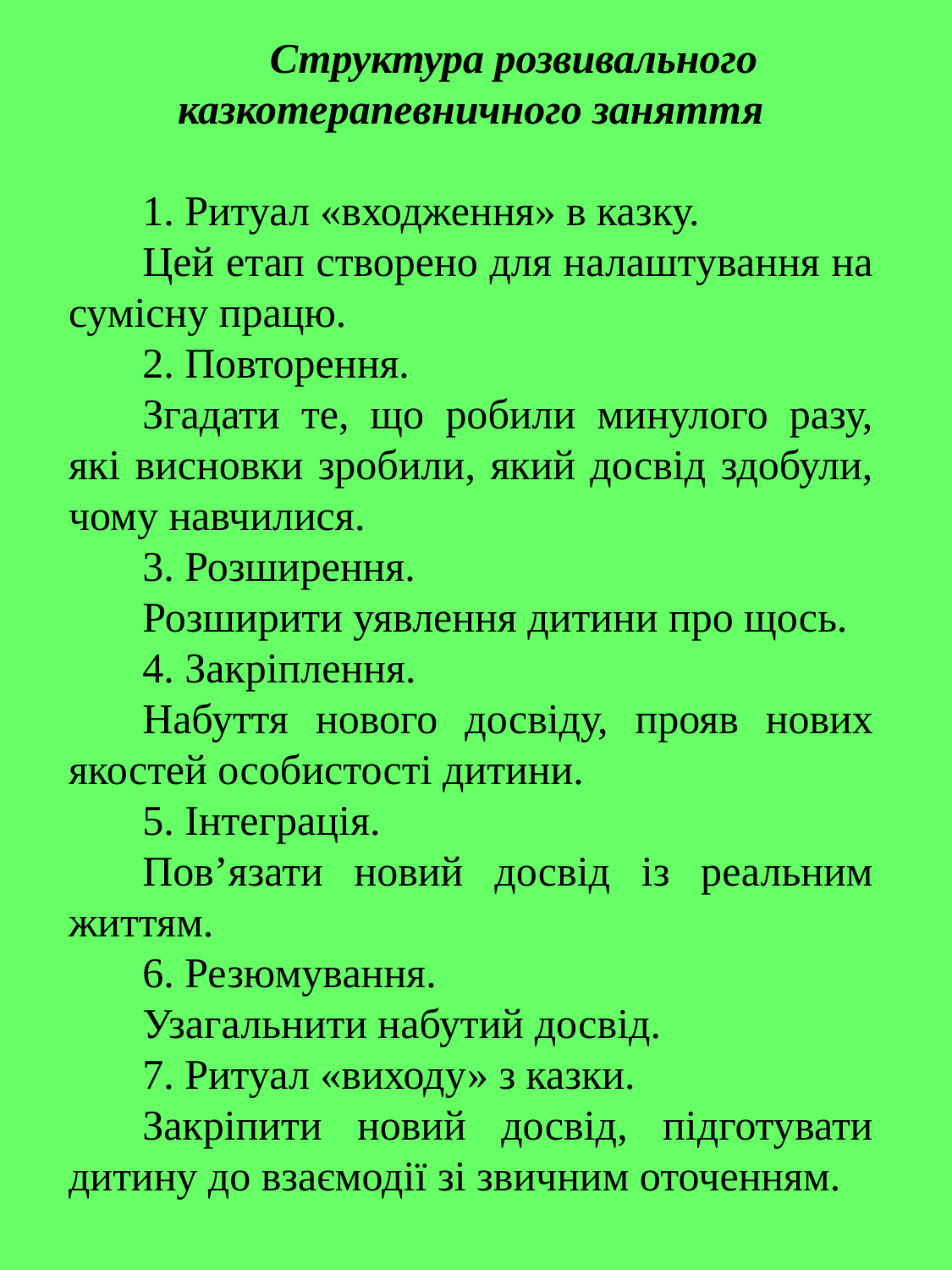

Структура розвивального казкотерапевничного заняття

1. Ритуал «входження» в казку.
Цей етап створено для налаштування на сумісну працю.
2. Повторення.
Згадати те, що робили минулого разу, які висновки зробили, який досвід здобули, чому навчилися.
3. Розширення.
Розширити уявлення дитини про щось.
4. Закріплення.
Набуття нового досвіду, прояв нових якостей особистості дитини.
5. Інтеграція.
Пов’язати новий досвід із реальним життям.
6. Резюмування.
Узагальнити набутий досвід.
7. Ритуал «виходу» з казки.
Закріпити новий досвід, підготувати дитину до взаємодії зі звичним оточенням.